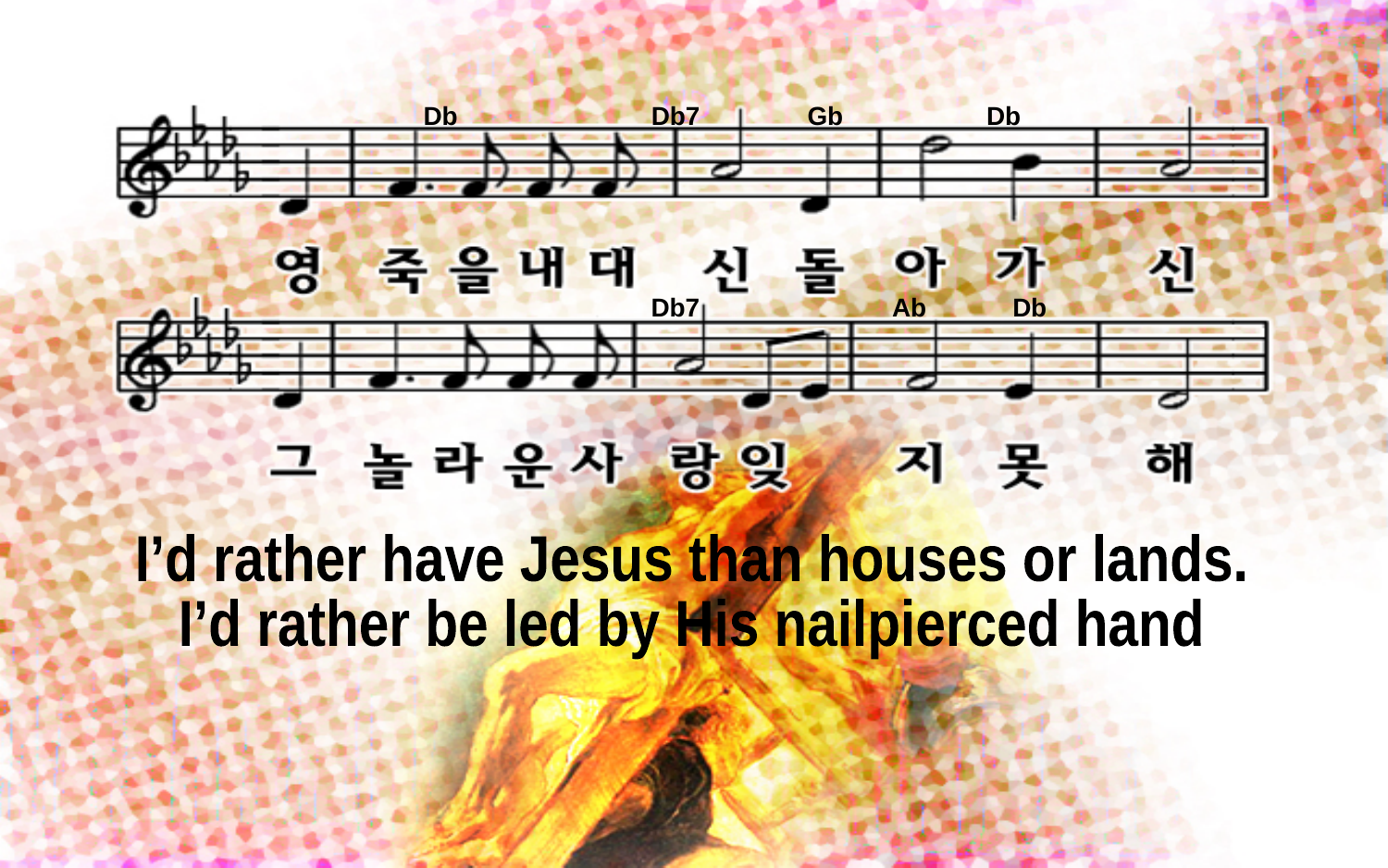

Db                           Db7               Gb                    Db
 Db7                           Ab            Db
I’d rather have Jesus than houses or lands.
I’d rather be led by His nailpierced hand